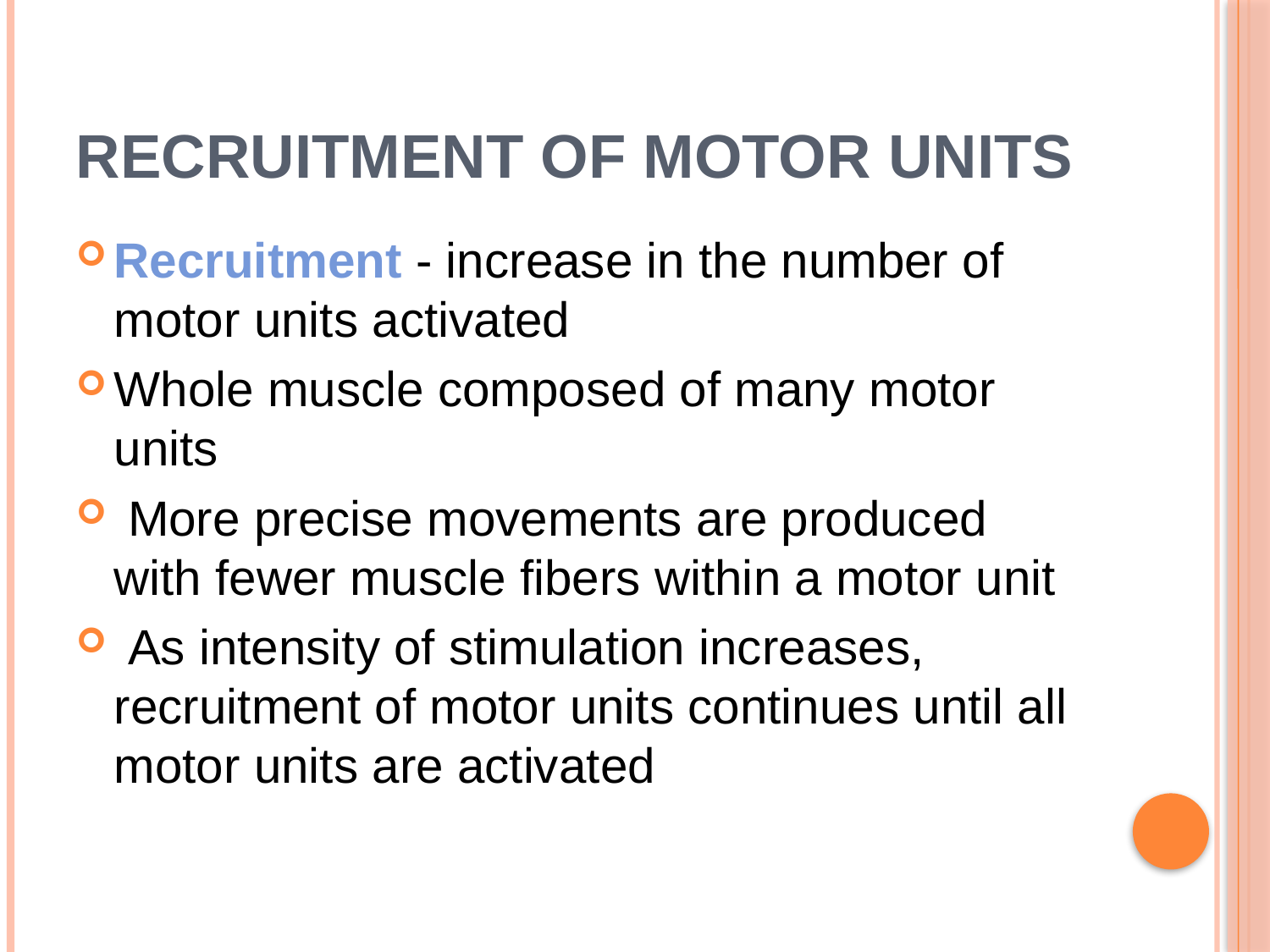

# Recruitment of Motor Units
Recruitment - increase in the number of motor units activated
Whole muscle composed of many motor units
 More precise movements are produced with fewer muscle fibers within a motor unit
 As intensity of stimulation increases, recruitment of motor units continues until all motor units are activated